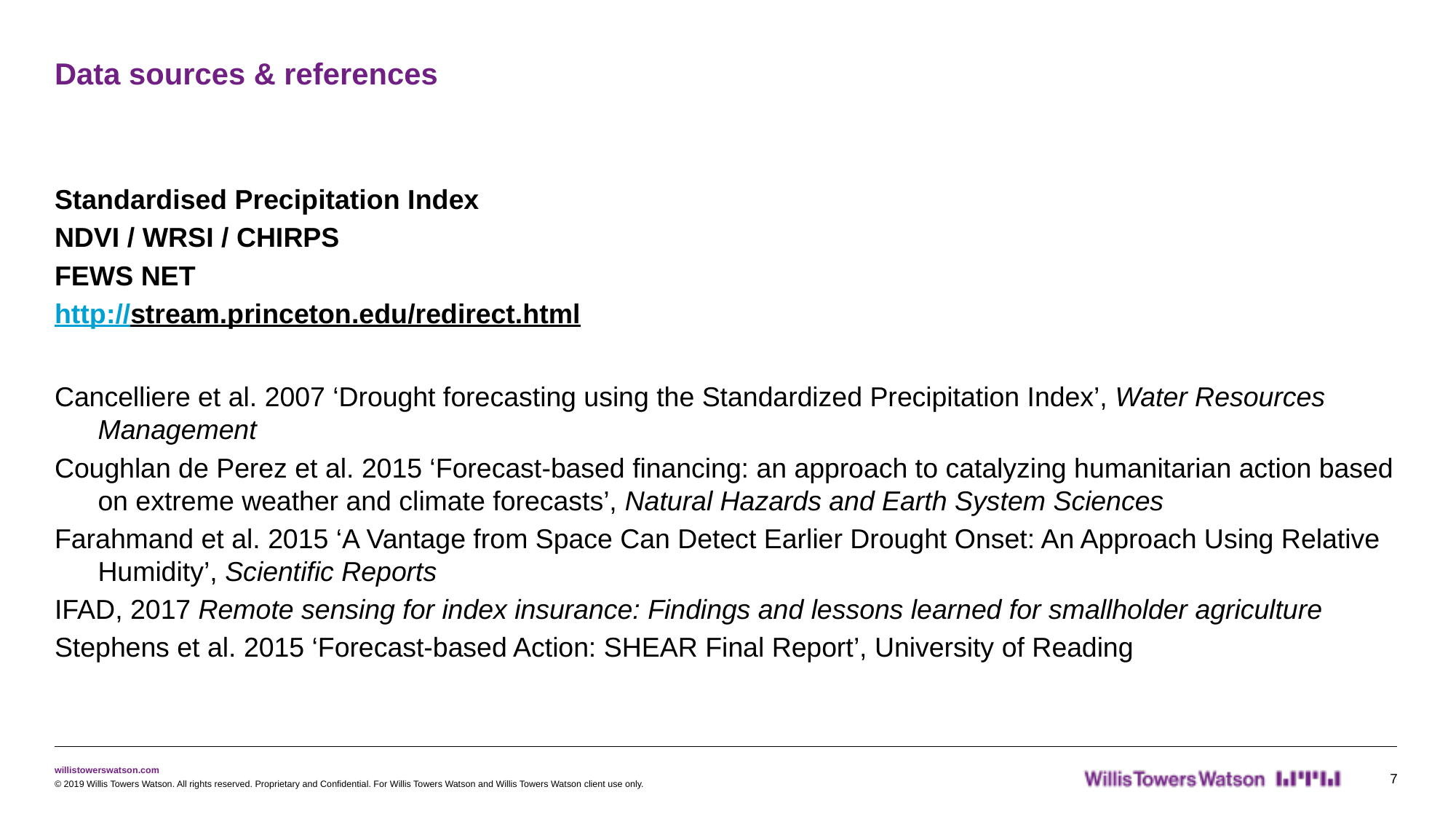

# Data sources & references

Standardised Precipitation Index
NDVI / WRSI / CHIRPS
FEWS NET
http://stream.princeton.edu/redirect.html
Cancelliere et al. 2007 ‘Drought forecasting using the Standardized Precipitation Index’, Water Resources Management
Coughlan de Perez et al. 2015 ‘Forecast-based financing: an approach to catalyzing humanitarian action based on extreme weather and climate forecasts’, Natural Hazards and Earth System Sciences
Farahmand et al. 2015 ‘A Vantage from Space Can Detect Earlier Drought Onset: An Approach Using Relative Humidity’, Scientific Reports
IFAD, 2017 Remote sensing for index insurance: Findings and lessons learned for smallholder agriculture
Stephens et al. 2015 ‘Forecast-based Action: SHEAR Final Report’, University of Reading

7
© 2019 Willis Towers Watson. All rights reserved. Proprietary and Confidential. For Willis Towers Watson and Willis Towers Watson client use only.